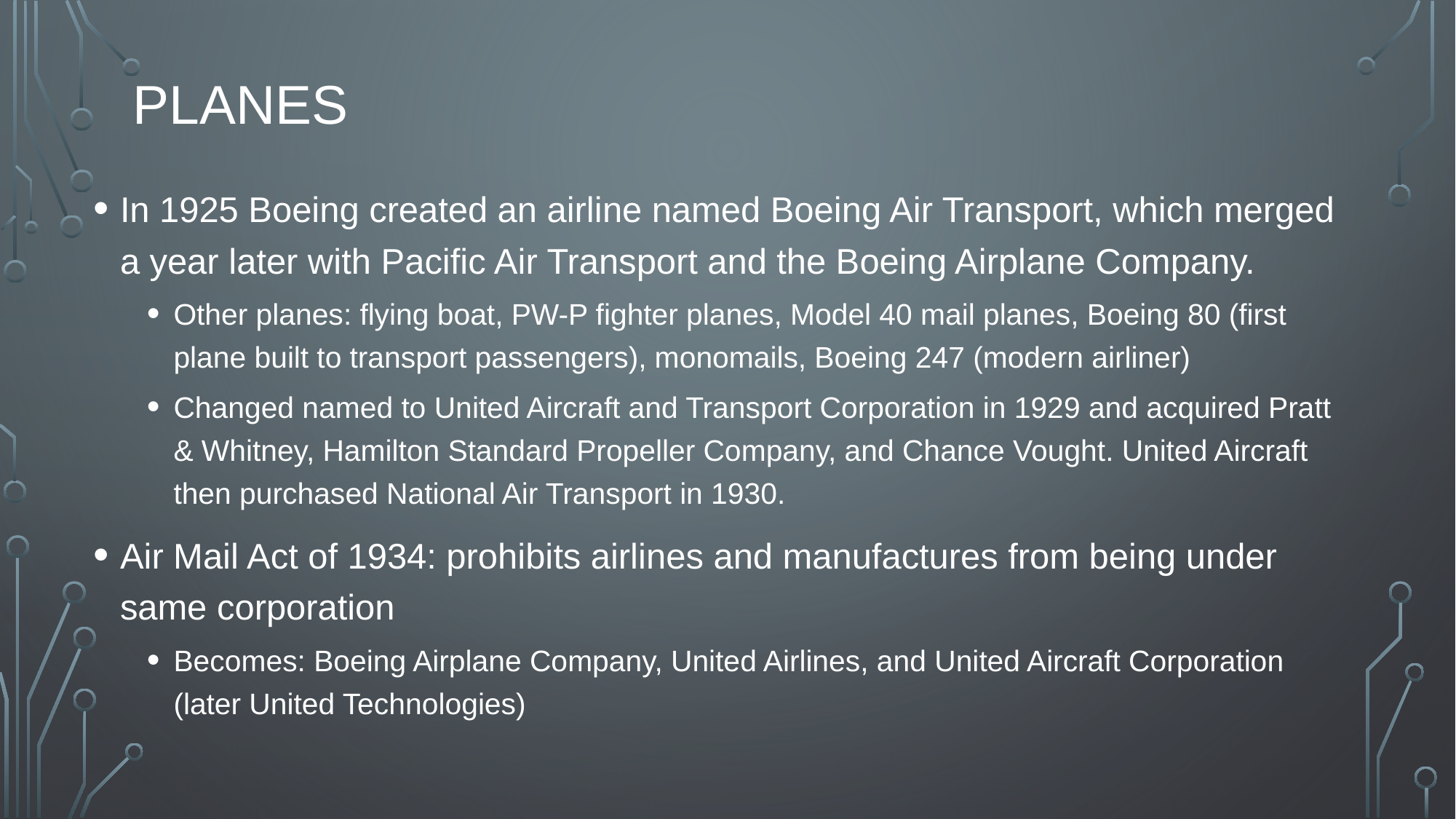

# Planes
In 1925 Boeing created an airline named Boeing Air Transport, which merged a year later with Pacific Air Transport and the Boeing Airplane Company.
Other planes: flying boat, PW-P fighter planes, Model 40 mail planes, Boeing 80 (first plane built to transport passengers), monomails, Boeing 247 (modern airliner)
Changed named to United Aircraft and Transport Corporation in 1929 and acquired Pratt & Whitney, Hamilton Standard Propeller Company, and Chance Vought. United Aircraft then purchased National Air Transport in 1930.
Air Mail Act of 1934: prohibits airlines and manufactures from being under same corporation
Becomes: Boeing Airplane Company, United Airlines, and United Aircraft Corporation (later United Technologies)